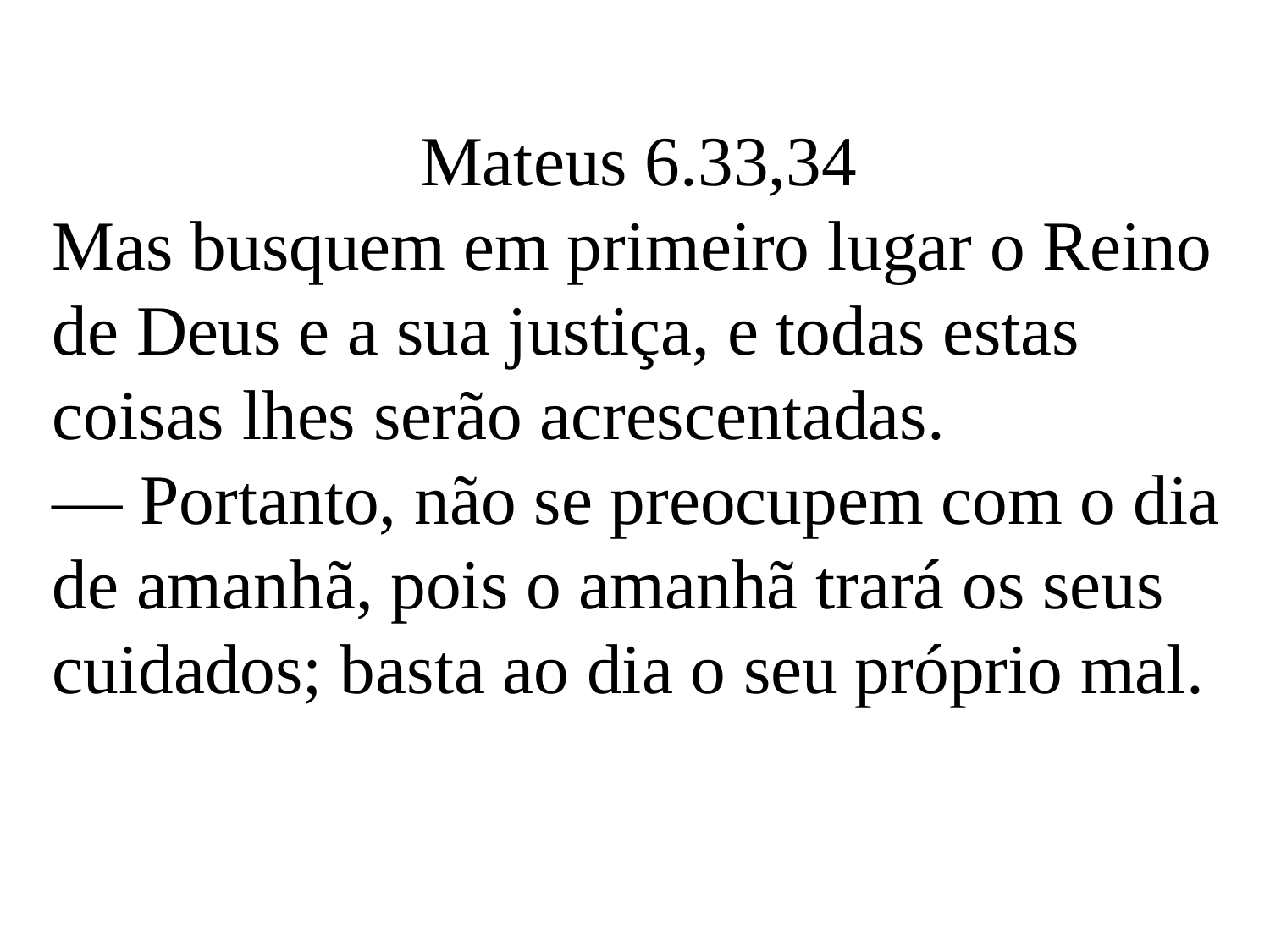

Mateus 6.33,34
Mas busquem em primeiro lugar o Reino de Deus e a sua justiça, e todas estas coisas lhes serão acrescentadas.
— Portanto, não se preocupem com o dia de amanhã, pois o amanhã trará os seus cuidados; basta ao dia o seu próprio mal.